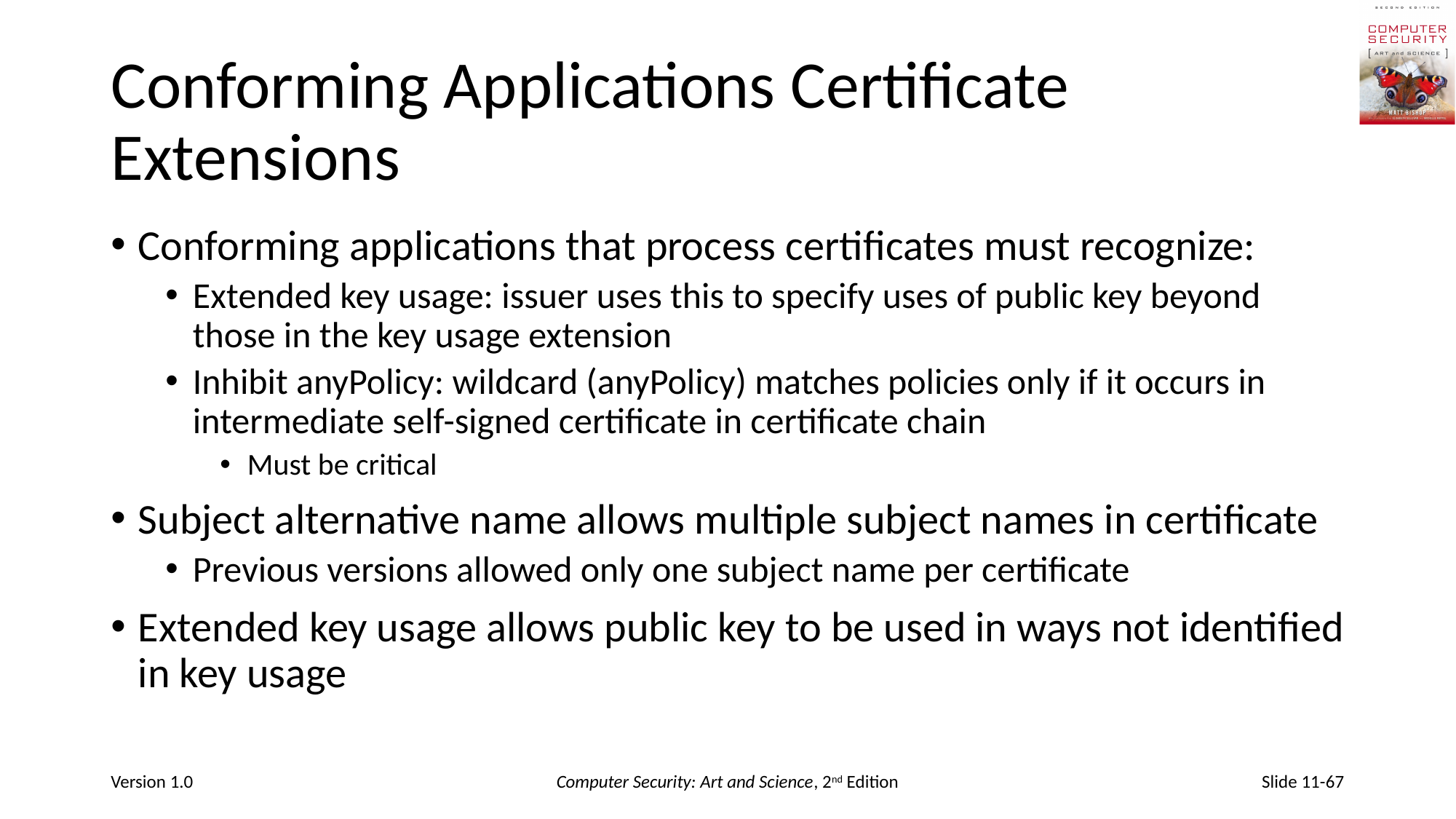

# Conforming Applications Certificate Extensions
Conforming applications that process certificates must recognize:
Extended key usage: issuer uses this to specify uses of public key beyond those in the key usage extension
Inhibit anyPolicy: wildcard (anyPolicy) matches policies only if it occurs in intermediate self-signed certificate in certificate chain
Must be critical
Subject alternative name allows multiple subject names in certificate
Previous versions allowed only one subject name per certificate
Extended key usage allows public key to be used in ways not identified in key usage
Version 1.0
Computer Security: Art and Science, 2nd Edition
Slide 11-67